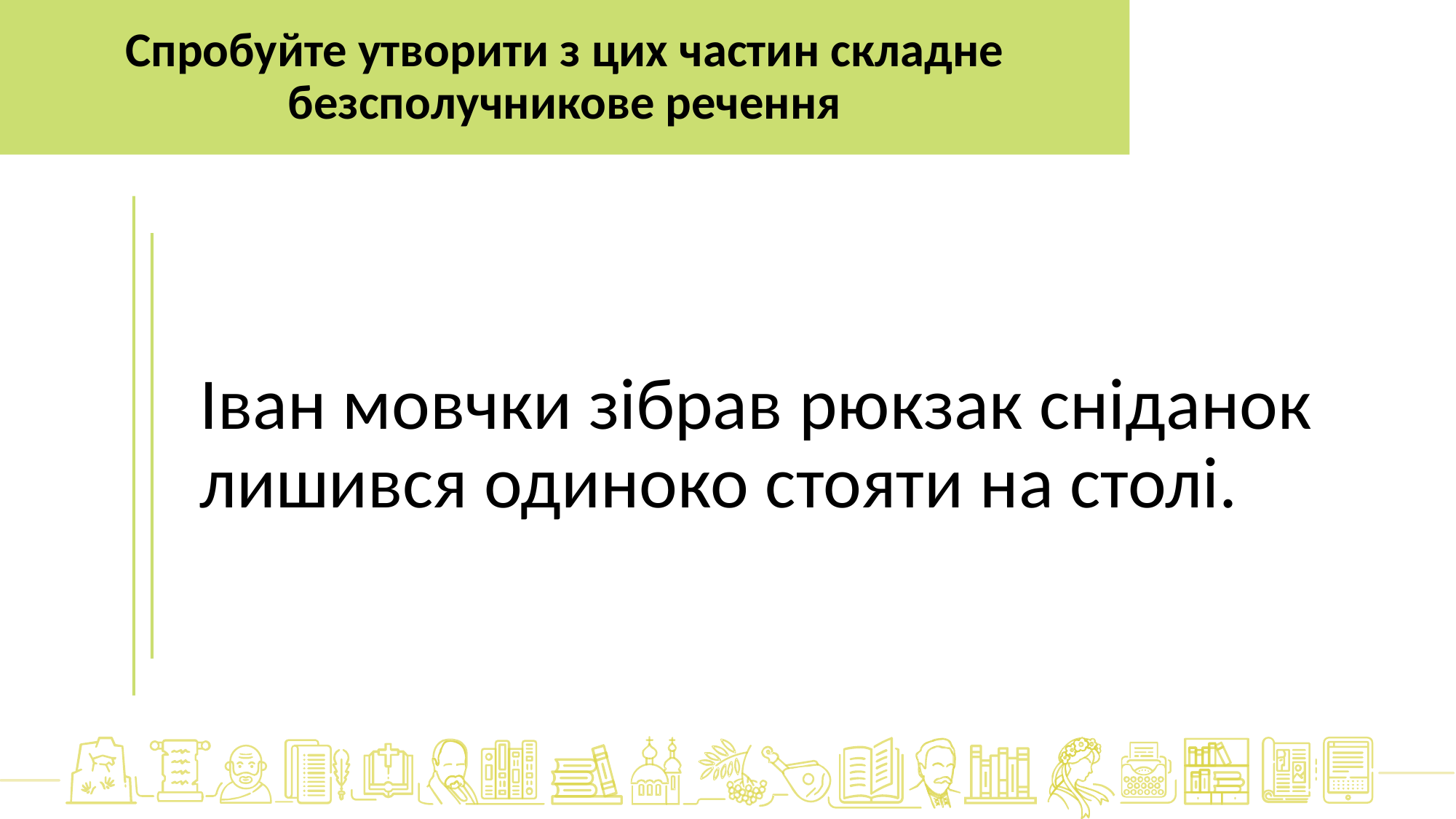

Спробуйте утворити з цих частин складне безсполучникове речення

Іван мовчки зібрав рюкзак сніданок лишився одиноко стояти на столі.